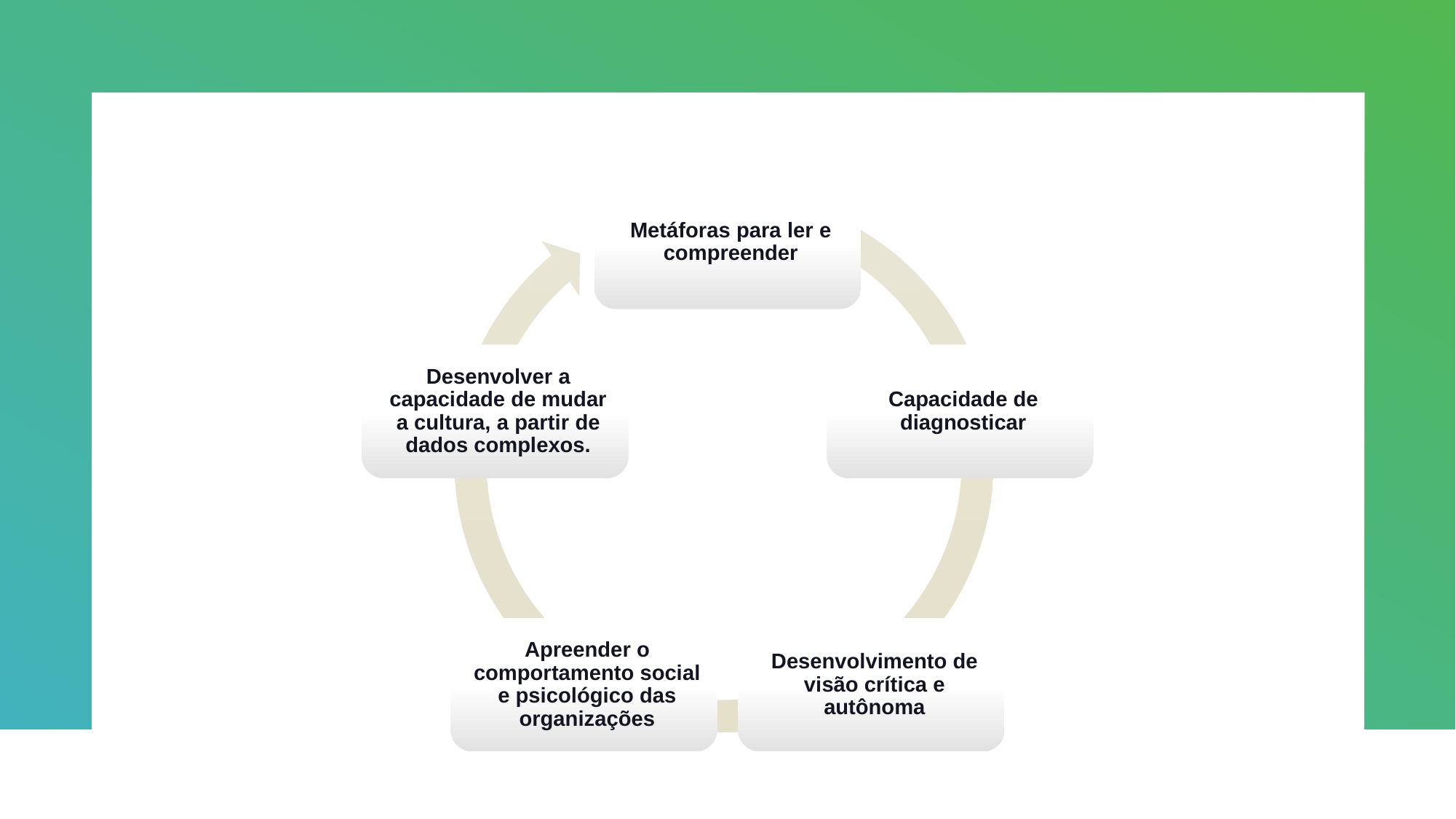

Metáforas para ler e compreender
Capacidade de diagnosticar
Desenvolvimento de visão crítica e autônoma
Apreender o comportamento social e psicológico das organizações
Desenvolver a capacidade de mudar a cultura, a partir de dados complexos.